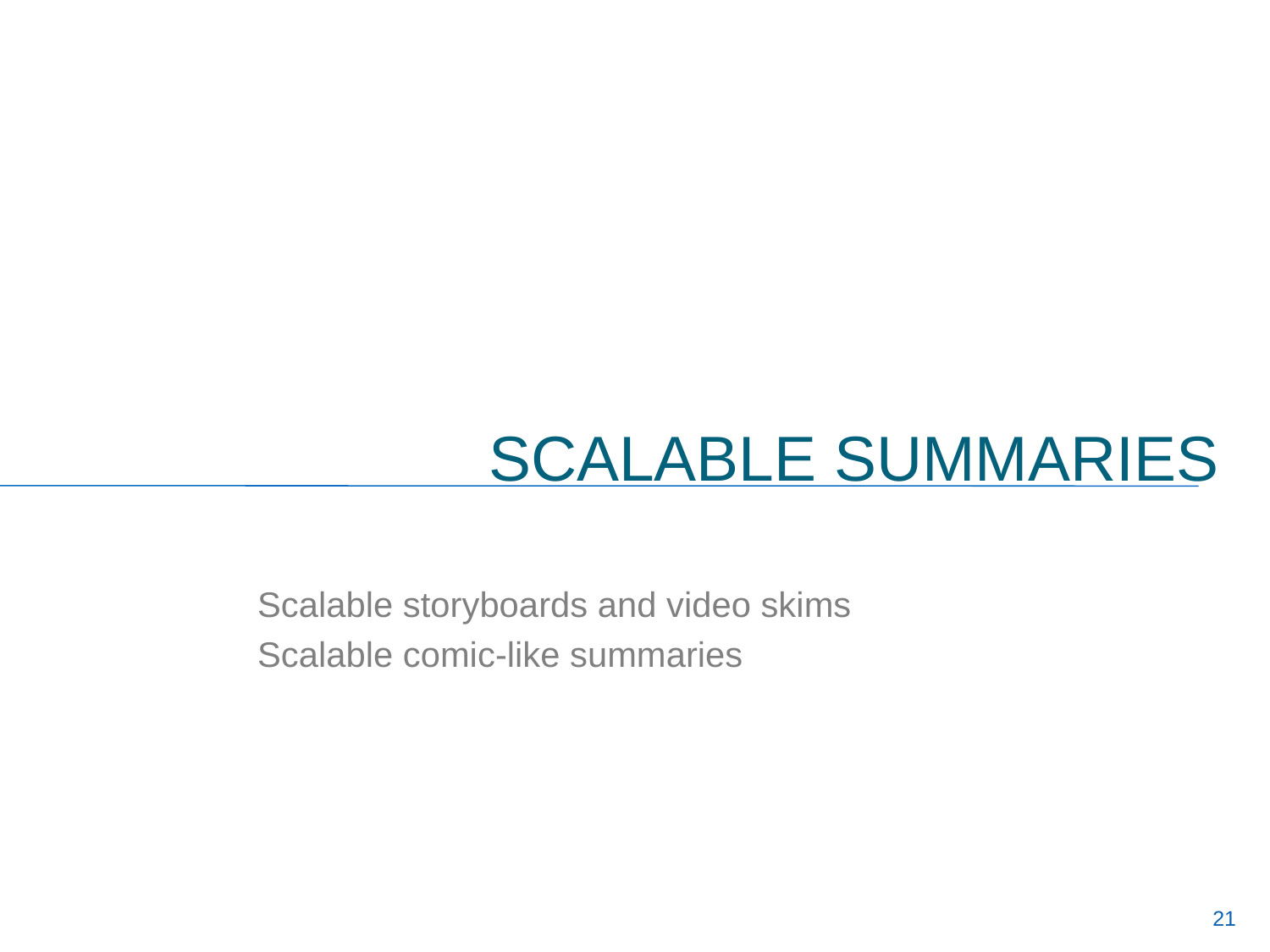

# Scalable summaries
Scalable storyboards and video skims
Scalable comic-like summaries
21